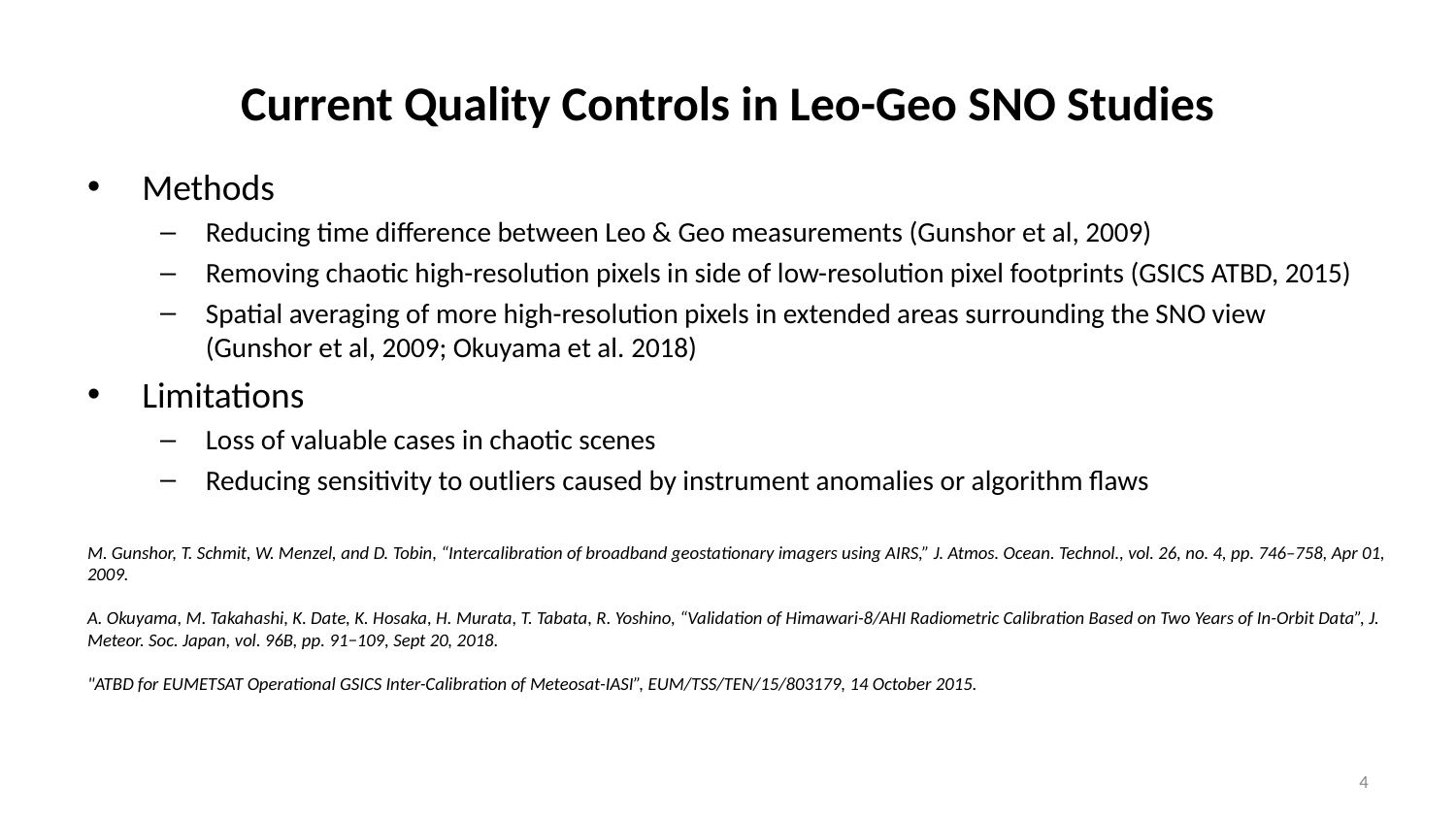

# Current Quality Controls in Leo-Geo SNO Studies
Methods
Reducing time difference between Leo & Geo measurements (Gunshor et al, 2009)
Removing chaotic high-resolution pixels in side of low-resolution pixel footprints (GSICS ATBD, 2015)
Spatial averaging of more high-resolution pixels in extended areas surrounding the SNO view (Gunshor et al, 2009; Okuyama et al. 2018)
Limitations
Loss of valuable cases in chaotic scenes
Reducing sensitivity to outliers caused by instrument anomalies or algorithm flaws

M. Gunshor, T. Schmit, W. Menzel, and D. Tobin, “Intercalibration of broadband geostationary imagers using AIRS,” J. Atmos. Ocean. Technol., vol. 26, no. 4, pp. 746–758, Apr 01, 2009.

A. Okuyama, M. Takahashi, K. Date, K. Hosaka, H. Murata, T. Tabata, R. Yoshino, “Validation of Himawari-8/AHI Radiometric Calibration Based on Two Years of In-Orbit Data”, J. Meteor. Soc. Japan, vol. 96B, pp. 91−109, Sept 20, 2018.

"ATBD for EUMETSAT Operational GSICS Inter-Calibration of Meteosat-IASI”, EUM/TSS/TEN/15/803179, 14 October 2015.
4